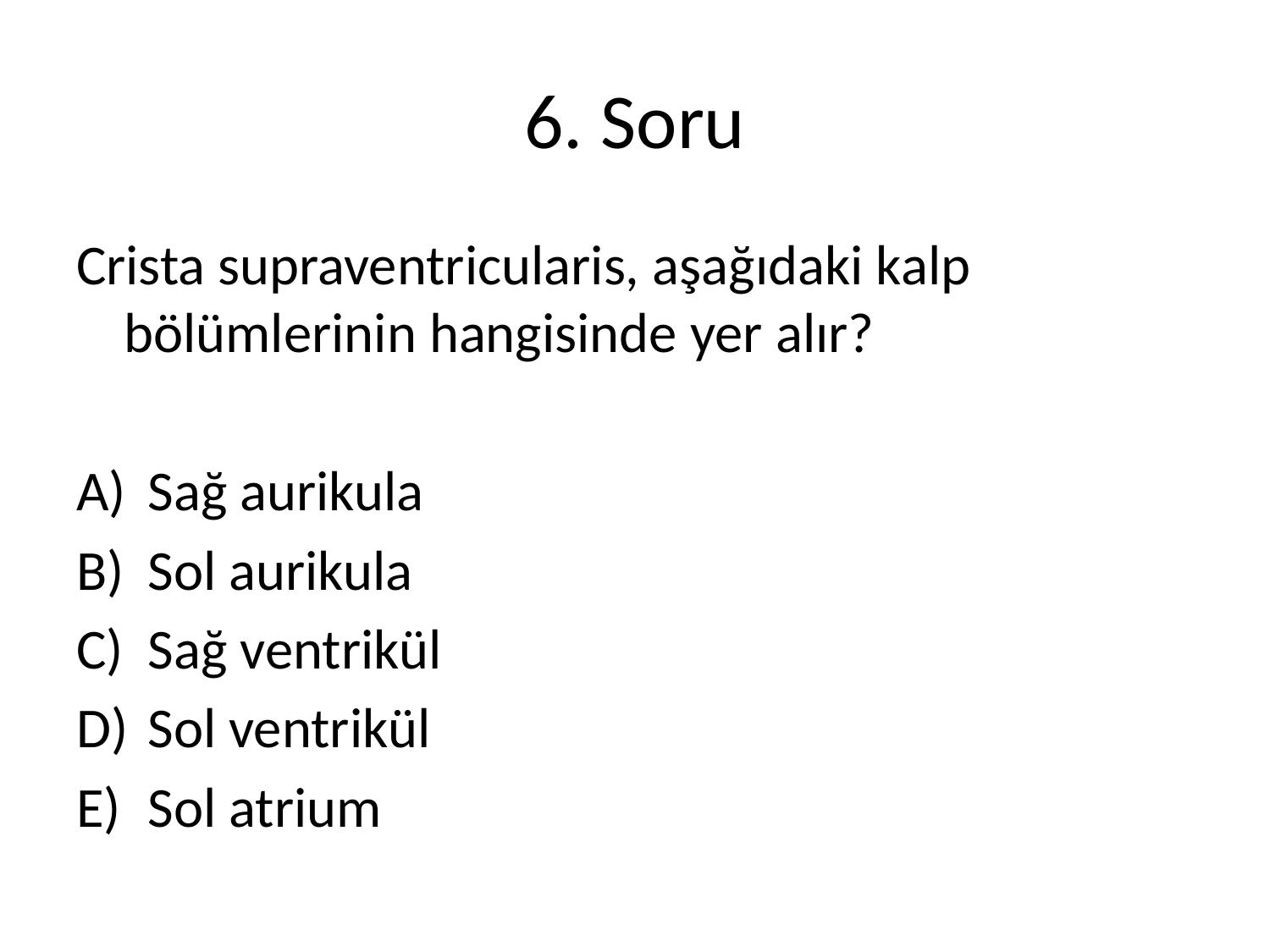

# 6. Soru
Crista supraventricularis, aşağıdaki kalp bölümlerinin hangisinde yer alır?

Sağ aurikula
Sol aurikula
Sağ ventrikül
Sol ventrikül
Sol atrium